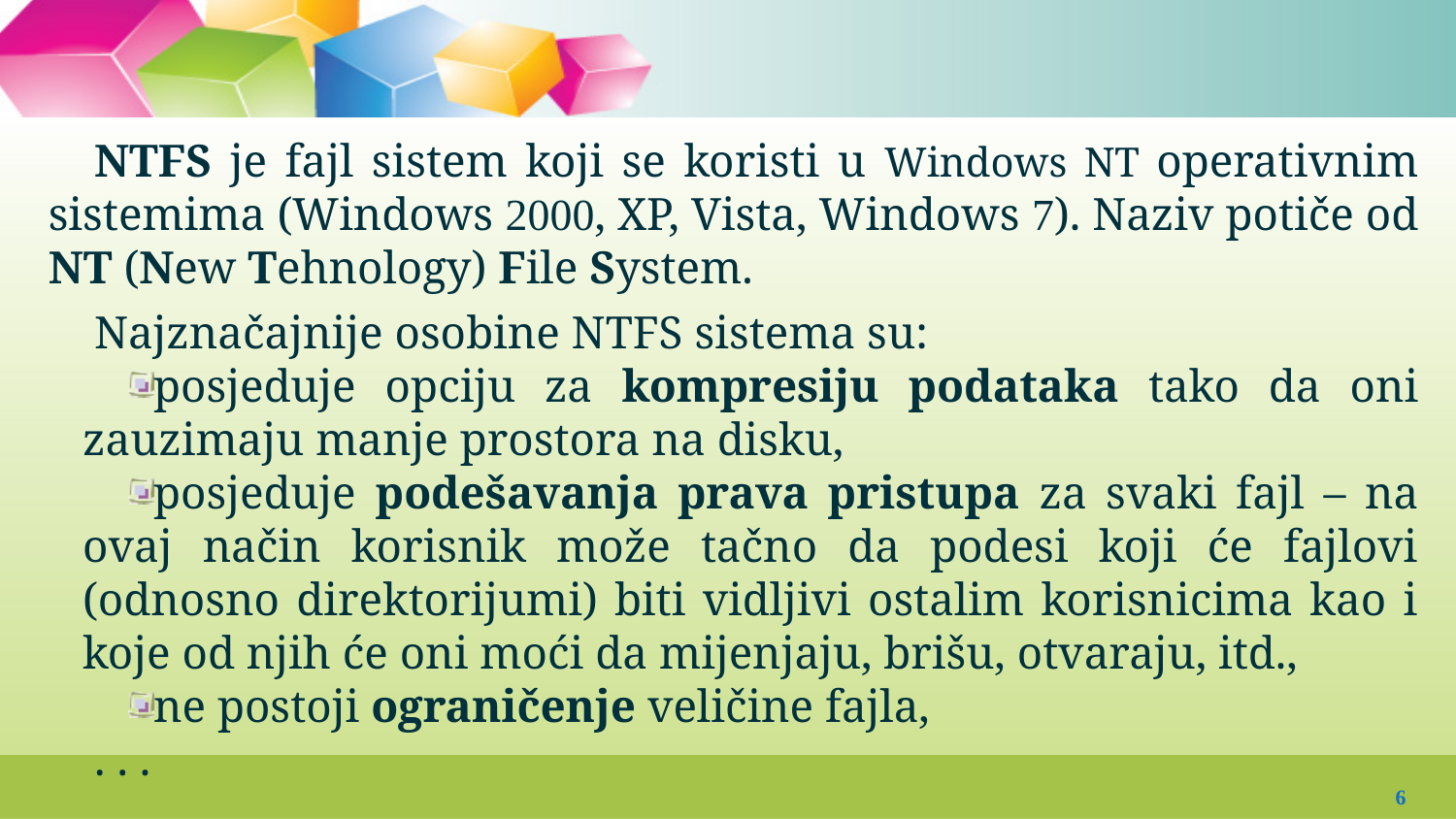

#

NTFS je fajl sistem koji se koristi u Windows NT operativnim sistemima (Windows 2000, XP, Vista, Windows 7). Naziv potiče od NT (New Tehnology) File System.
Najznačajnije osobine NTFS sistema su:
posjeduje opciju za kompresiju podataka tako da oni zauzimaju manje prostora na disku,
posjeduje podešavanja prava pristupa za svaki fajl – na ovaj način korisnik može tačno da podesi koji će fajlovi (odnosno direktorijumi) biti vidljivi ostalim korisnicima kao i koje od njih će oni moći da mijenjaju, brišu, otvaraju, itd.,
ne postoji ograničenje veličine fajla,
. . .
6